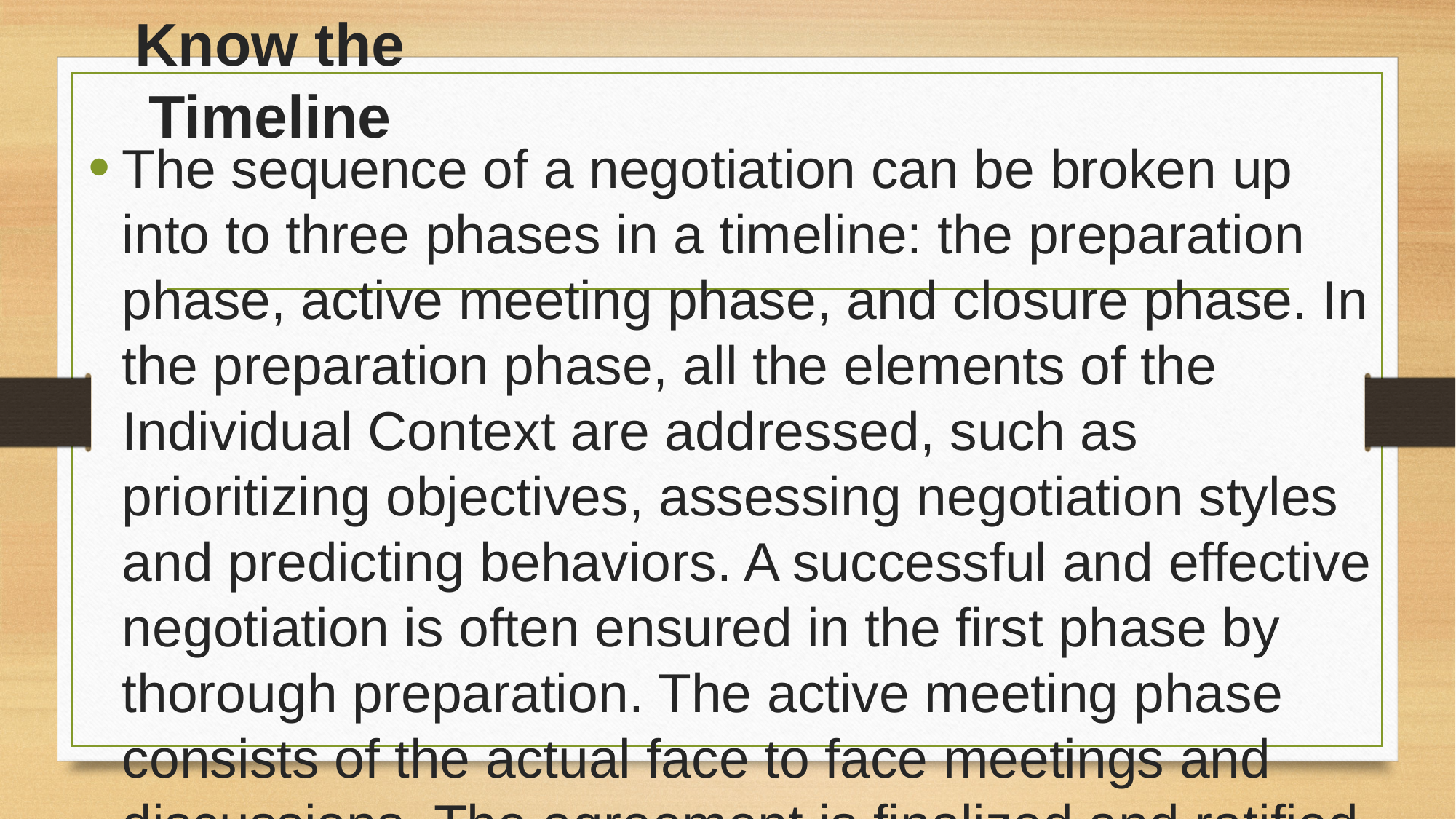

# Know the Timeline
The sequence of a negotiation can be broken up into to three phases in a timeline: the preparation phase, active meeting phase, and closure phase. In the preparation phase, all the elements of the Individual Context are addressed, such as prioritizing objectives, assessing negotiation styles and predicting behaviors. A successful and effective negotiation is often ensured in the first phase by thorough preparation. The active meeting phase consists of the actual face to face meetings and discussions. The agreement is finalized and ratified in the closure phase. Anticipate and plan for the tasks that need to be accomplished in each phase. Know what deadlines must be met and don’t let an impending deadline force a decision that may not be in your best interest